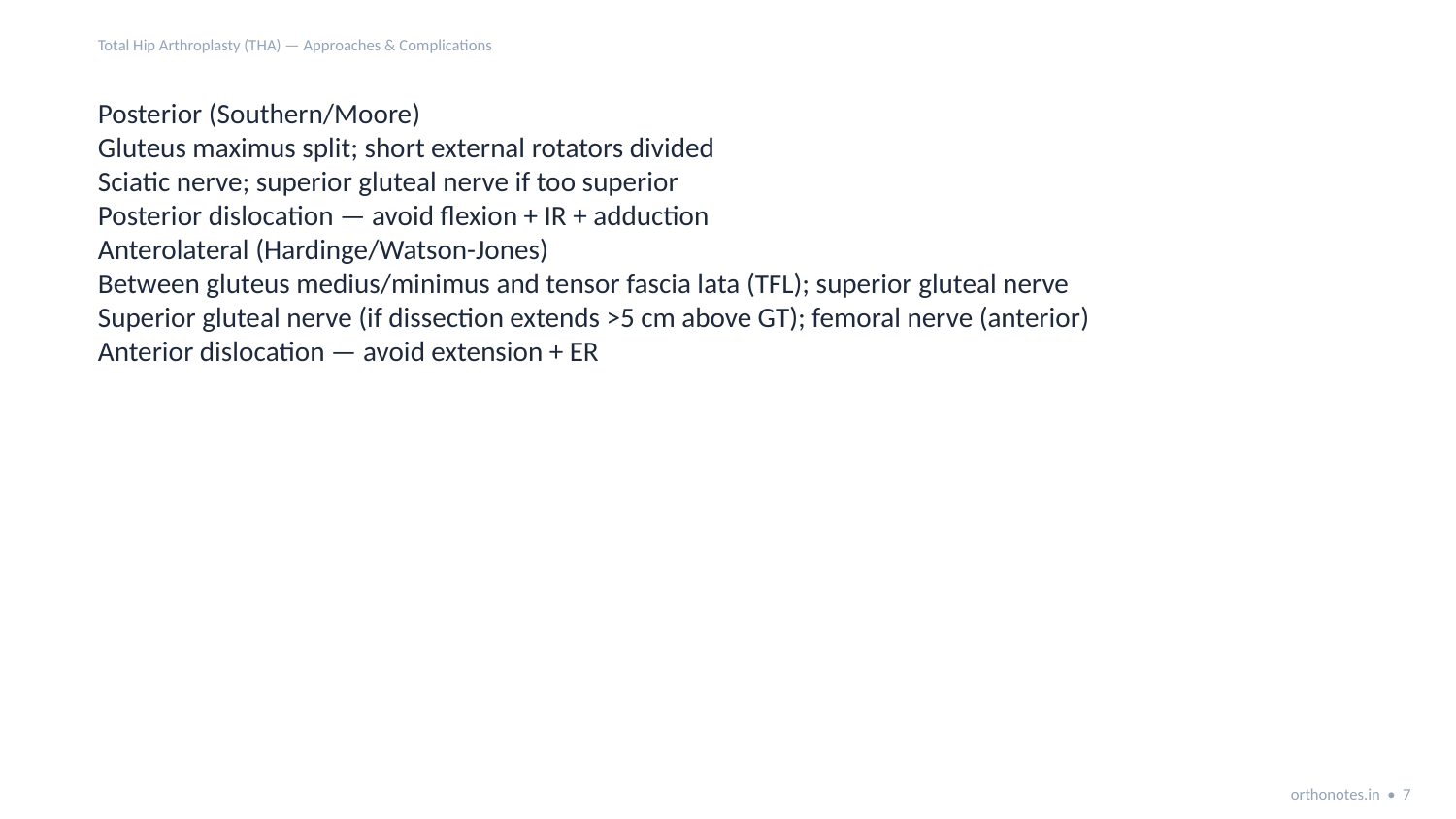

Total Hip Arthroplasty (THA) — Approaches & Complications
Posterior (Southern/Moore)
Gluteus maximus split; short external rotators divided
Sciatic nerve; superior gluteal nerve if too superior
Posterior dislocation — avoid flexion + IR + adduction
Anterolateral (Hardinge/Watson-Jones)
Between gluteus medius/minimus and tensor fascia lata (TFL); superior gluteal nerve
Superior gluteal nerve (if dissection extends >5 cm above GT); femoral nerve (anterior)
Anterior dislocation — avoid extension + ER
orthonotes.in  •  7